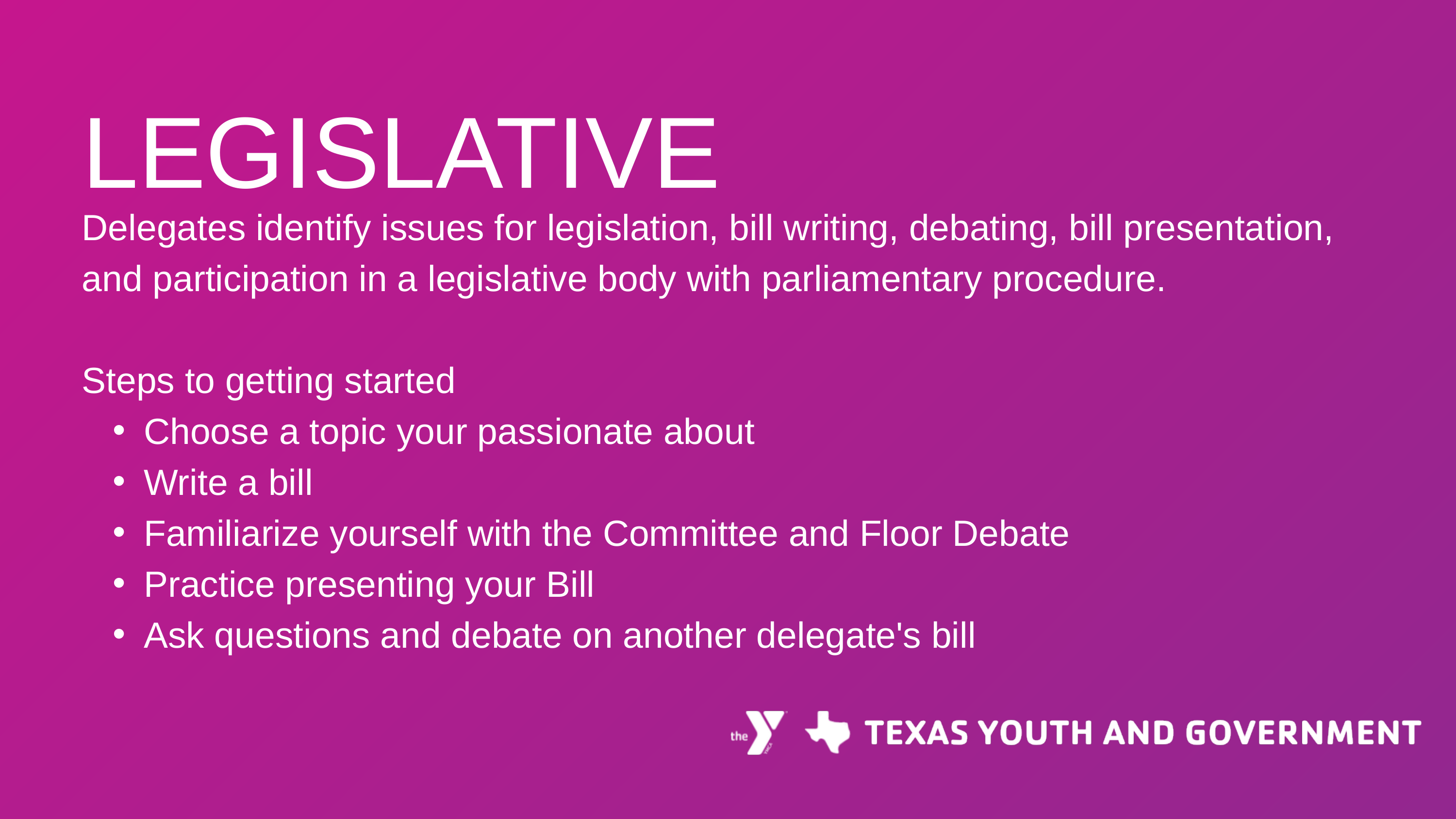

LEGISLATIVE
Delegates identify issues for legislation, bill writing, debating, bill presentation, and participation in a legislative body with parliamentary procedure.

Steps to getting started
Choose a topic your passionate about
Write a bill
Familiarize yourself with the Committee and Floor Debate
Practice presenting your Bill
Ask questions and debate on another delegate's bill